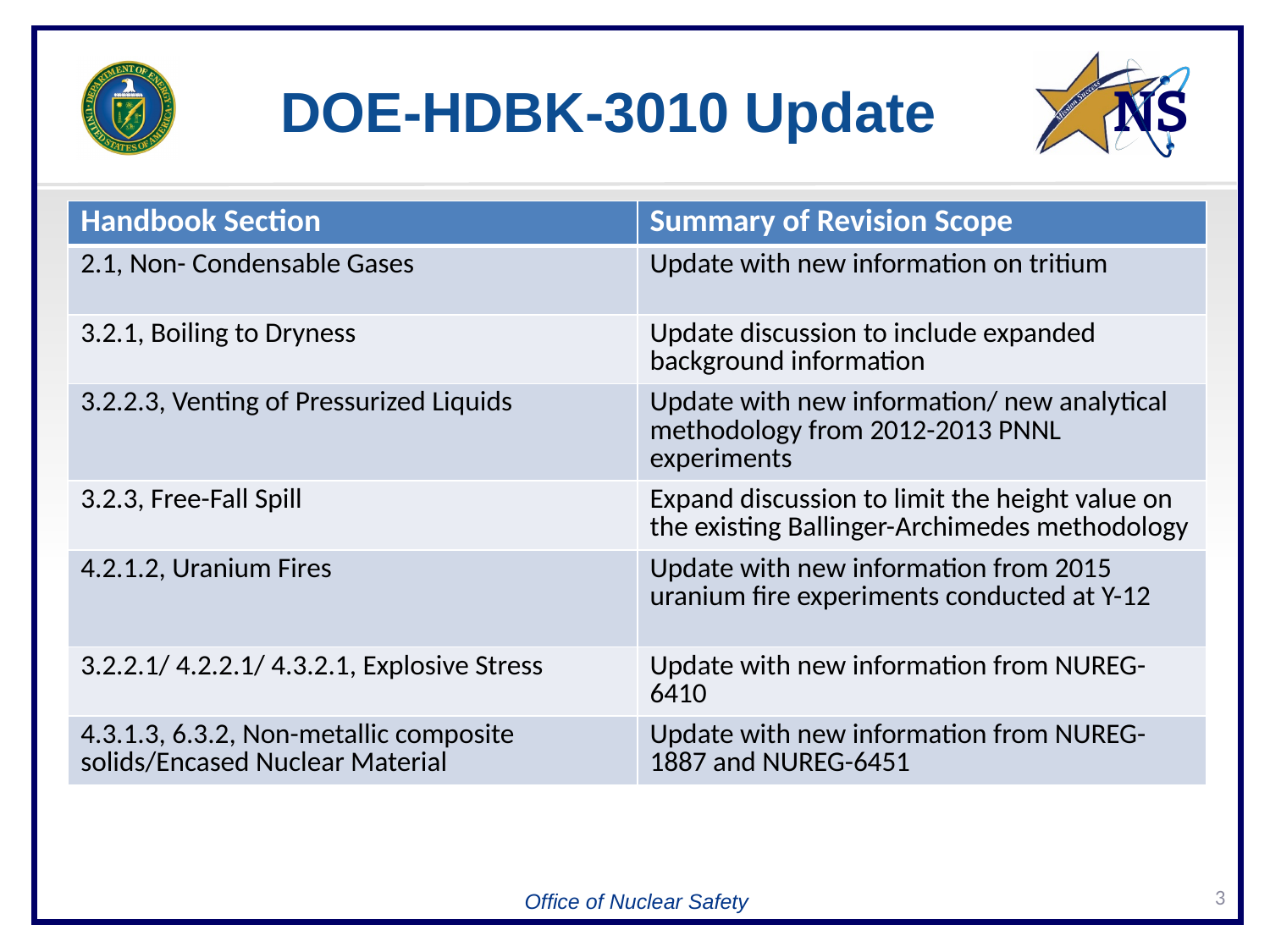

DOE-HDBK-3010 Update
| Handbook Section | Summary of Revision Scope |
| --- | --- |
| 2.1, Non- Condensable Gases | Update with new information on tritium |
| 3.2.1, Boiling to Dryness | Update discussion to include expanded background information |
| 3.2.2.3, Venting of Pressurized Liquids | Update with new information/ new analytical methodology from 2012-2013 PNNL experiments |
| 3.2.3, Free-Fall Spill | Expand discussion to limit the height value on the existing Ballinger-Archimedes methodology |
| 4.2.1.2, Uranium Fires | Update with new information from 2015 uranium fire experiments conducted at Y-12 |
| 3.2.2.1/ 4.2.2.1/ 4.3.2.1, Explosive Stress | Update with new information from NUREG-6410 |
| 4.3.1.3, 6.3.2, Non-metallic composite solids/Encased Nuclear Material | Update with new information from NUREG-1887 and NUREG-6451 |
3